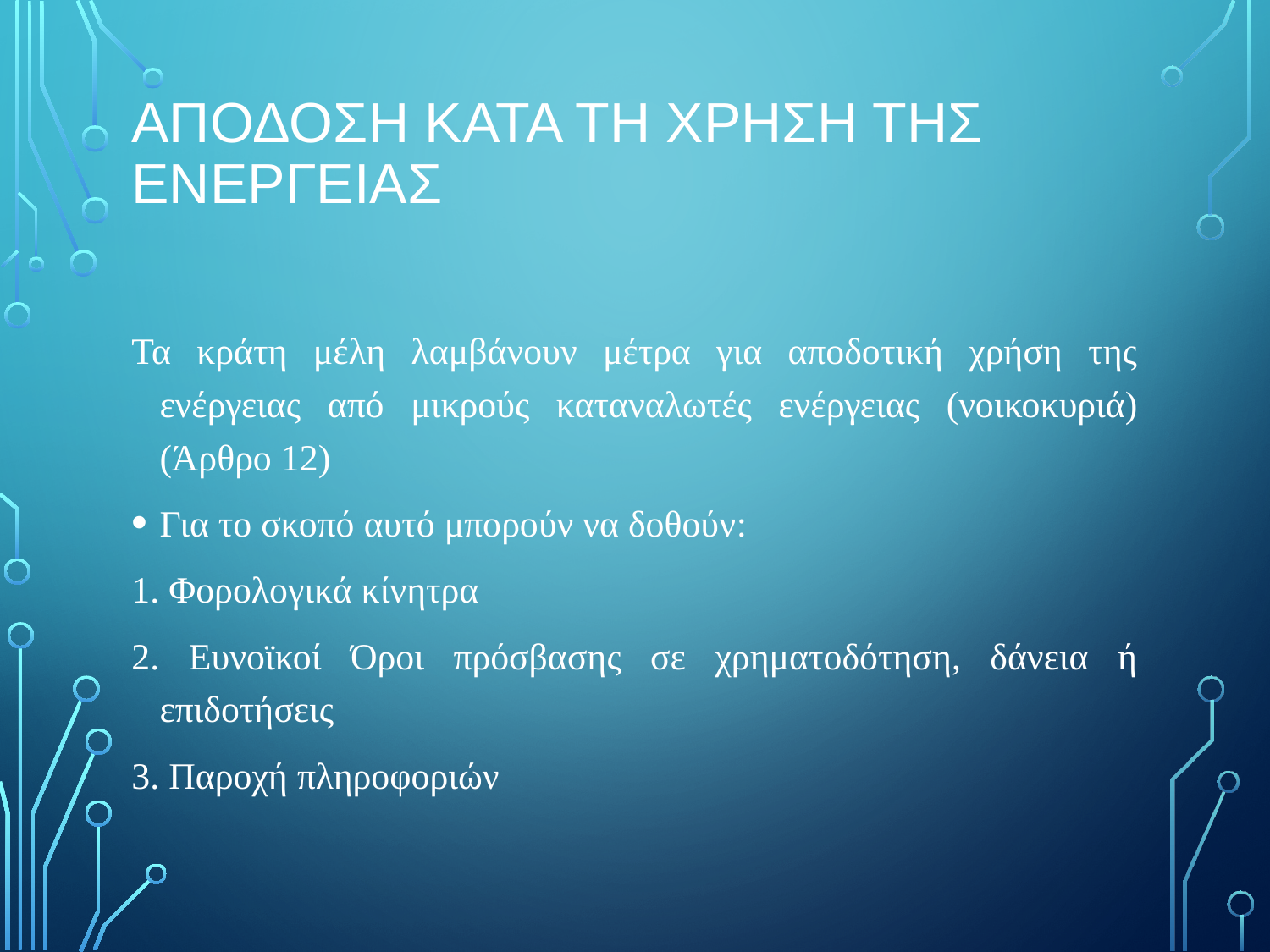

# ΑπΟδοση κατΑ τη χρΗση της ενεργειας
Τα κράτη μέλη λαμβάνουν μέτρα για αποδοτική χρήση της ενέργειας από μικρούς καταναλωτές ενέργειας (νοικοκυριά) (Άρθρο 12)
Για το σκοπό αυτό μπορούν να δοθούν:
1. Φορολογικά κίνητρα
2. Ευνοϊκοί Όροι πρόσβασης σε χρηματοδότηση, δάνεια ή επιδοτήσεις
3. Παροχή πληροφοριών